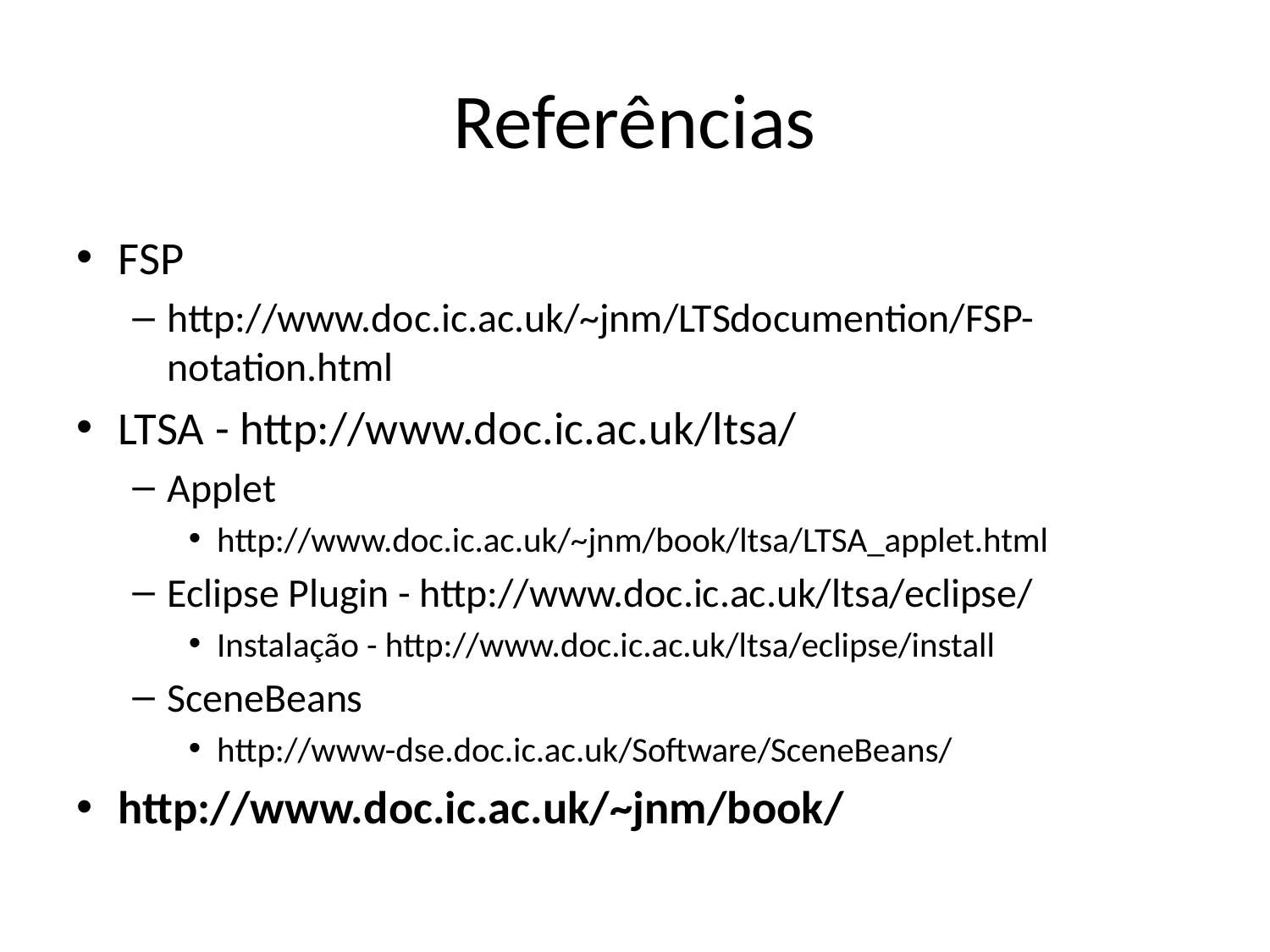

# Referências
FSP
http://www.doc.ic.ac.uk/~jnm/LTSdocumention/FSP-notation.html
LTSA - http://www.doc.ic.ac.uk/ltsa/
Applet
http://www.doc.ic.ac.uk/~jnm/book/ltsa/LTSA_applet.html
Eclipse Plugin - http://www.doc.ic.ac.uk/ltsa/eclipse/
Instalação - http://www.doc.ic.ac.uk/ltsa/eclipse/install
SceneBeans
http://www-dse.doc.ic.ac.uk/Software/SceneBeans/
http://www.doc.ic.ac.uk/~jnm/book/